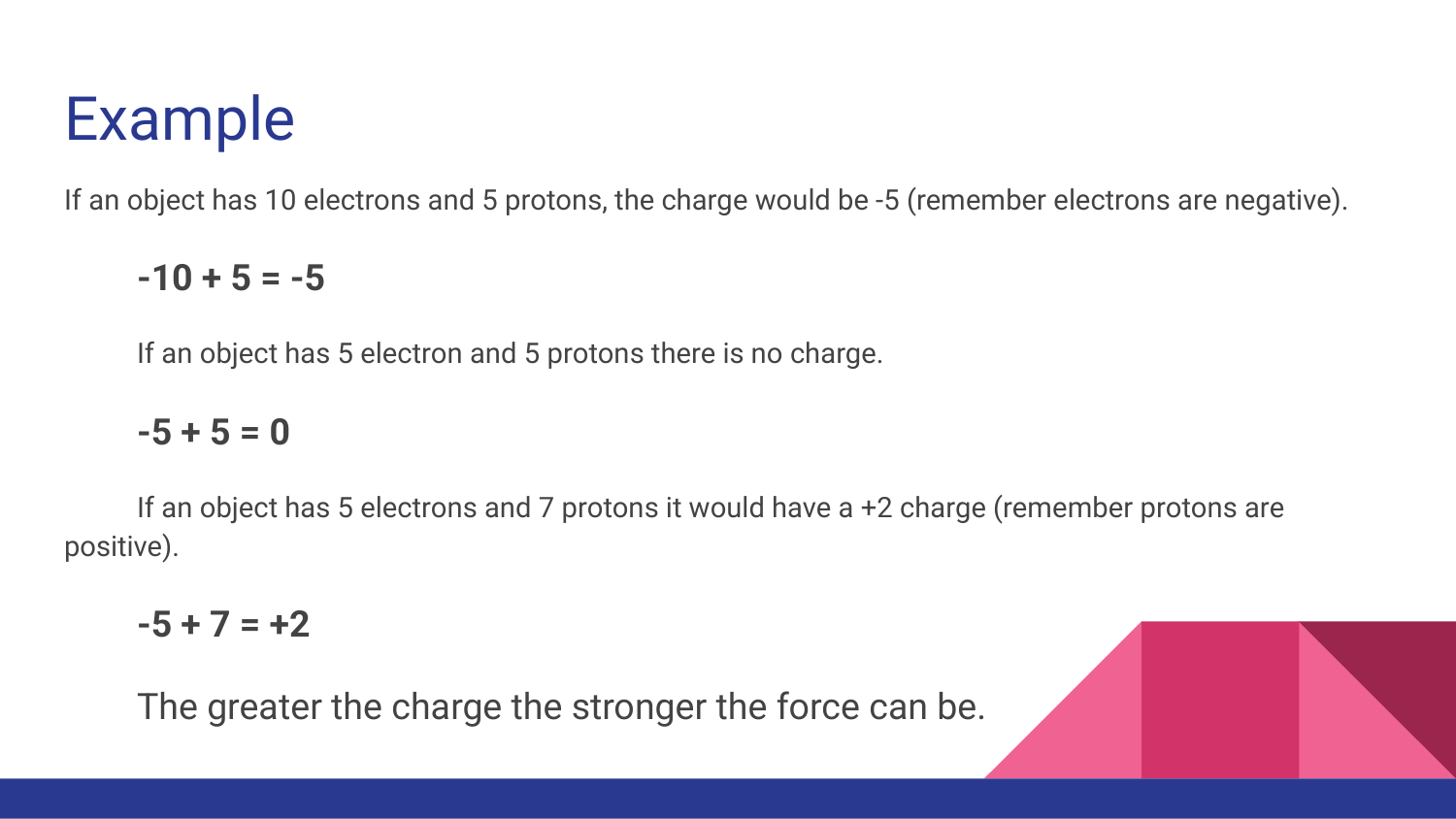

# Example
If an object has 10 electrons and 5 protons, the charge would be -5 (remember electrons are negative).
-10 + 5 = -5
If an object has 5 electron and 5 protons there is no charge.
-5 + 5 = 0
If an object has 5 electrons and 7 protons it would have a +2 charge (remember protons are positive).
-5 + 7 = +2
The greater the charge the stronger the force can be.